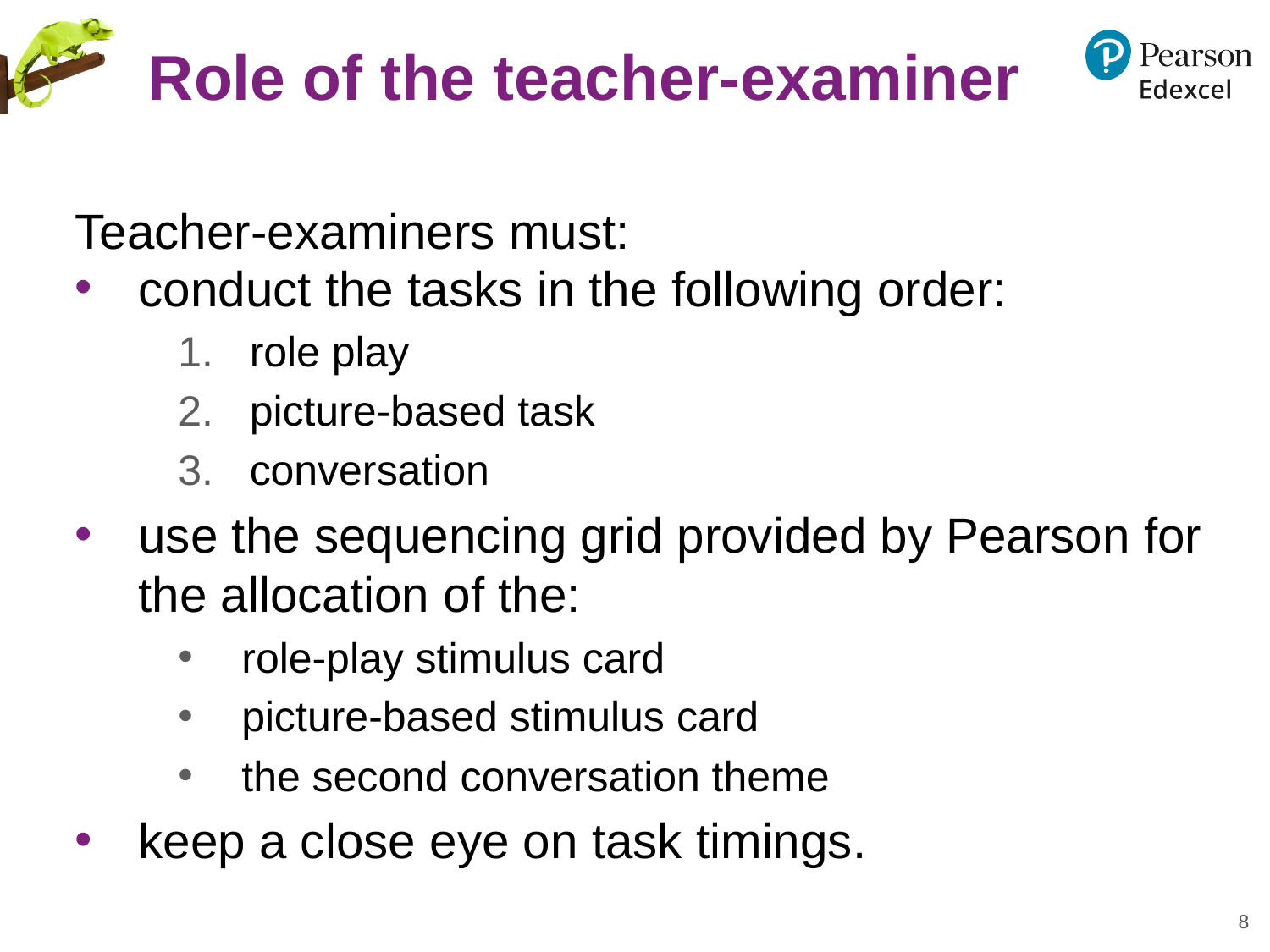

Role of the teacher-examiner
Teacher-examiners must:
conduct the tasks in the following order:
role play
picture-based task
conversation
use the sequencing grid provided by Pearson for the allocation of the:
role-play stimulus card
picture-based stimulus card
the second conversation theme
keep a close eye on task timings.